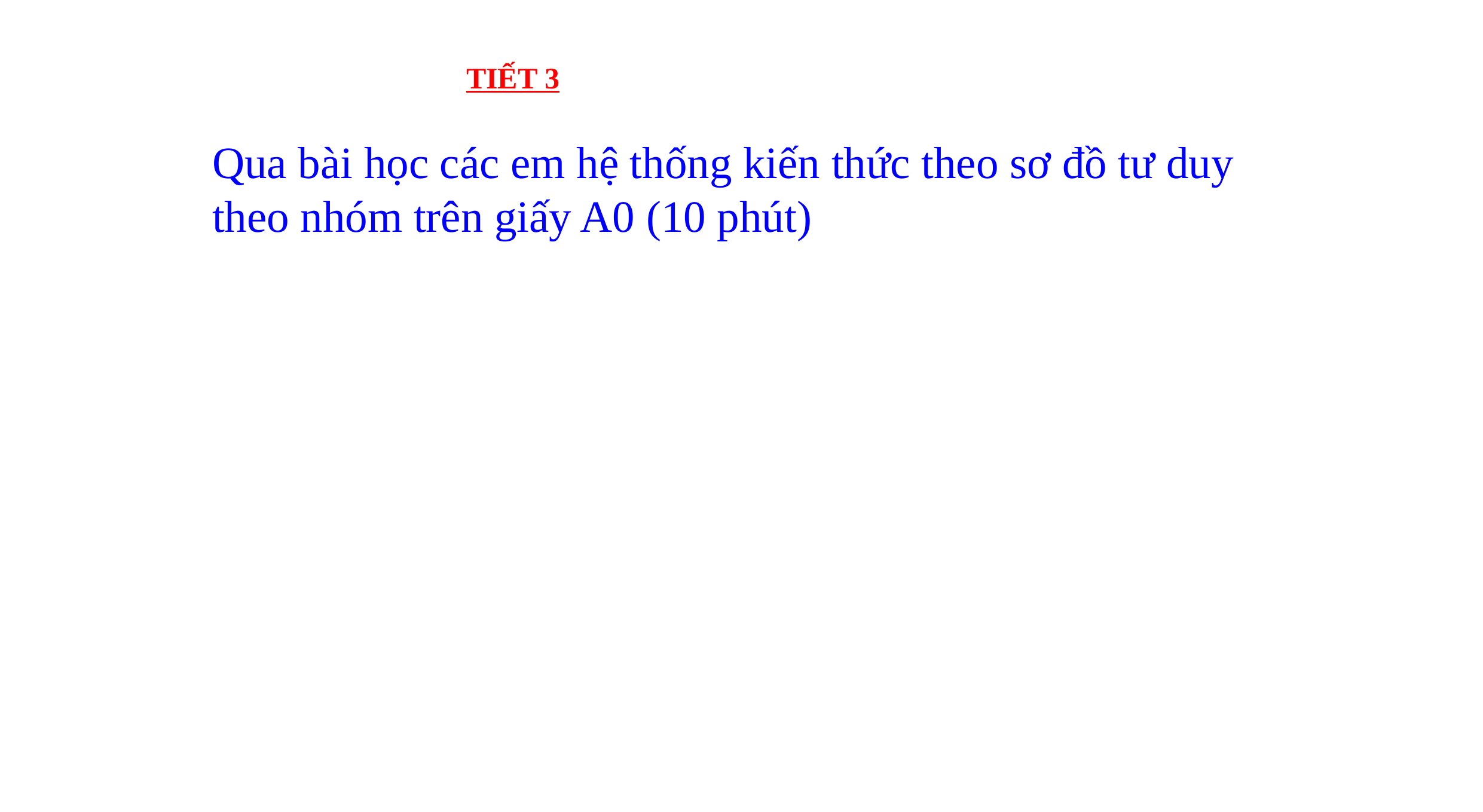

TIẾT 3
Qua bài học các em hệ thống kiến thức theo sơ đồ tư duy
theo nhóm trên giấy A0 (10 phút)